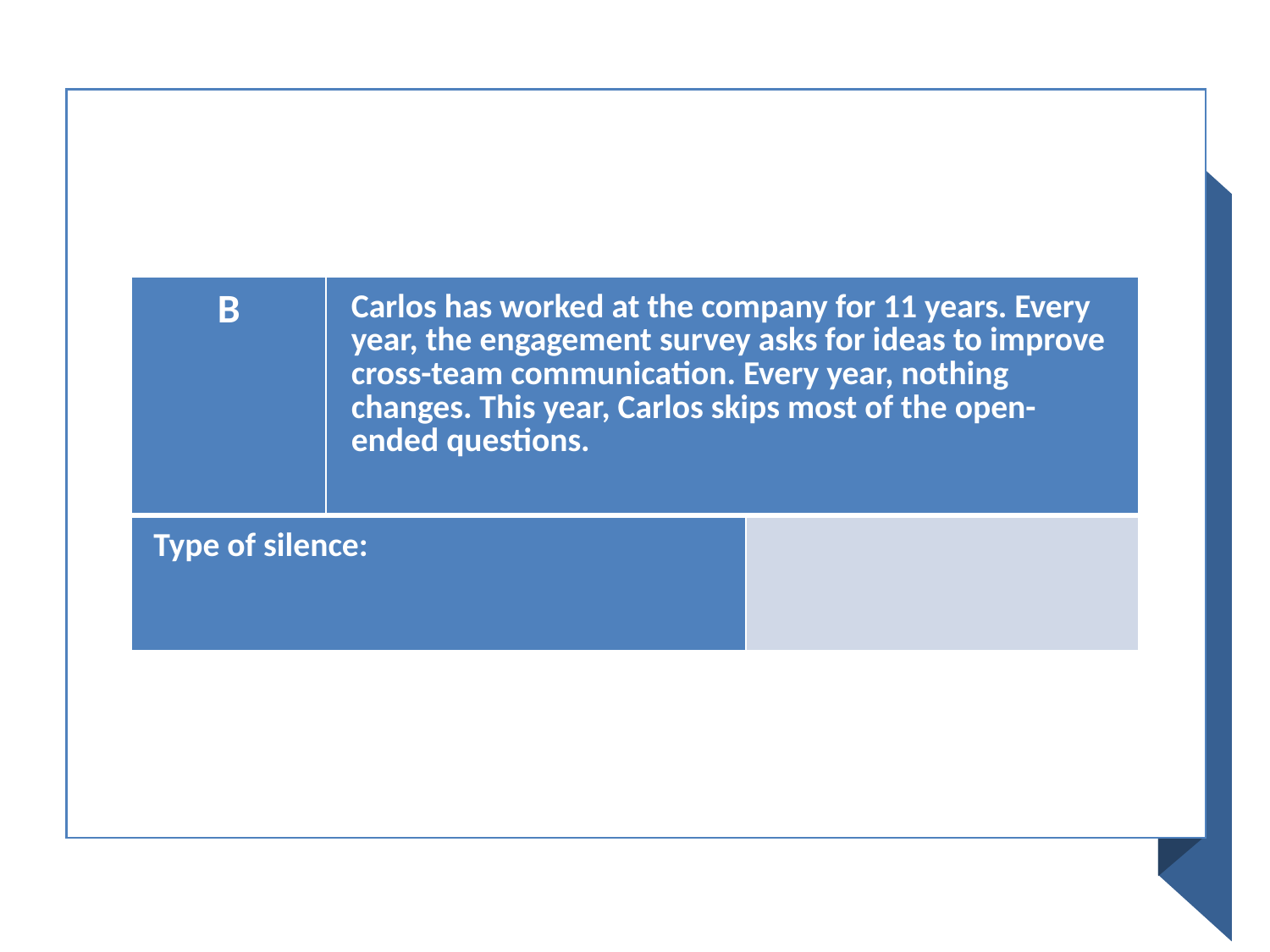

| B | Carlos has worked at the company for 11 years. Every year, the engagement survey asks for ideas to improve cross-team communication. Every year, nothing changes. This year, Carlos skips most of the open-ended questions. |  |
| --- | --- | --- |
| Type of silence: |  |  |